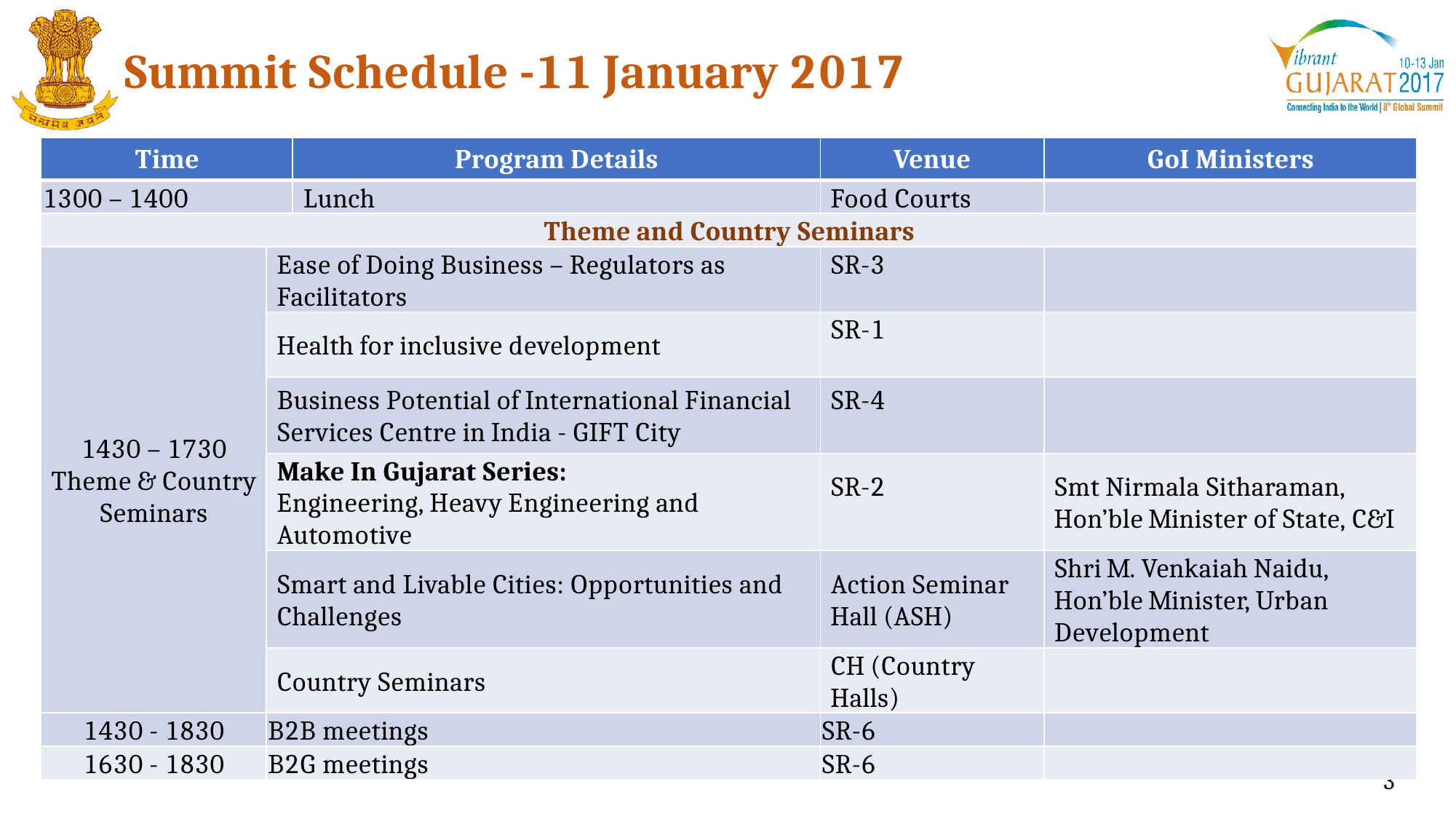

Summit Schedule -11 January 2017
| Time |  | Program Details | Venue | GoI Ministers |
| --- | --- | --- | --- | --- |
| 1300 – 1400 |  | Lunch | Food Courts |  |
| Theme and Country Seminars |  |  |  |  |
| 1430 – 1730 Theme & Country Seminars | Ease of Doing Business – Regulators as Facilitators |  | SR-3 |  |
|  | Health for inclusive development |  | SR-1 |  |
|  | Business Potential of International Financial Services Centre in India - GIFT City |  | SR-4 |  |
|  | Make In Gujarat Series: Engineering, Heavy Engineering and Automotive |  | SR-2 | Smt Nirmala Sitharaman, Hon’ble Minister of State, C&I |
|  | Smart and Livable Cities: Opportunities and Challenges |  | Action Seminar Hall (ASH) | Shri M. Venkaiah Naidu, Hon’ble Minister, Urban Development |
|  | Country Seminars |  | CH (Country Halls) |  |
| 1430 - 1830 | B2B meetings |  | SR-6 |  |
| 1630 - 1830 | B2G meetings |  | SR-6 |  |
3